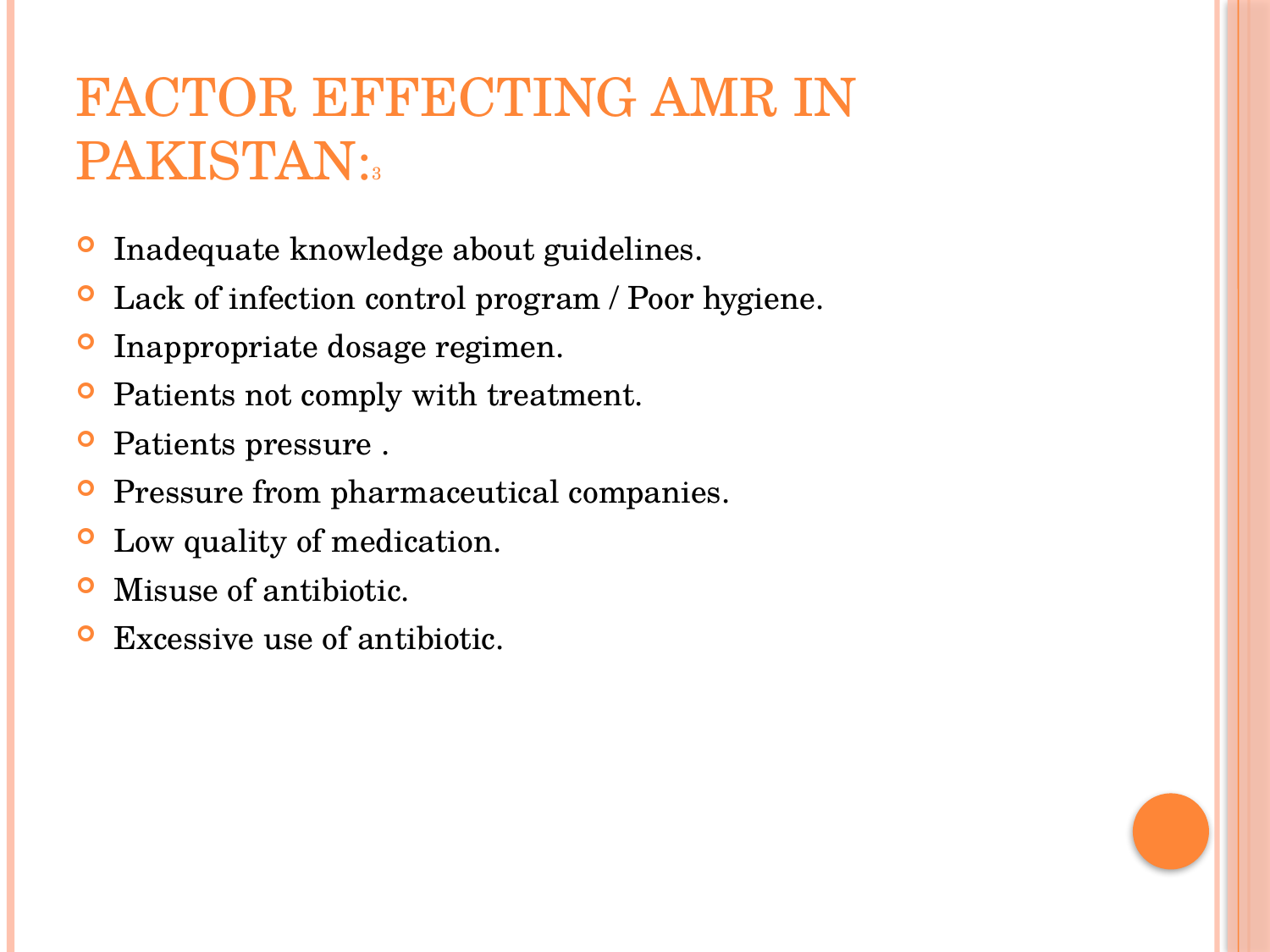

# Factor effecting AMR in Pakistan:3
Inadequate knowledge about guidelines.
Lack of infection control program / Poor hygiene.
Inappropriate dosage regimen.
Patients not comply with treatment.
Patients pressure .
Pressure from pharmaceutical companies.
Low quality of medication.
Misuse of antibiotic.
Excessive use of antibiotic.